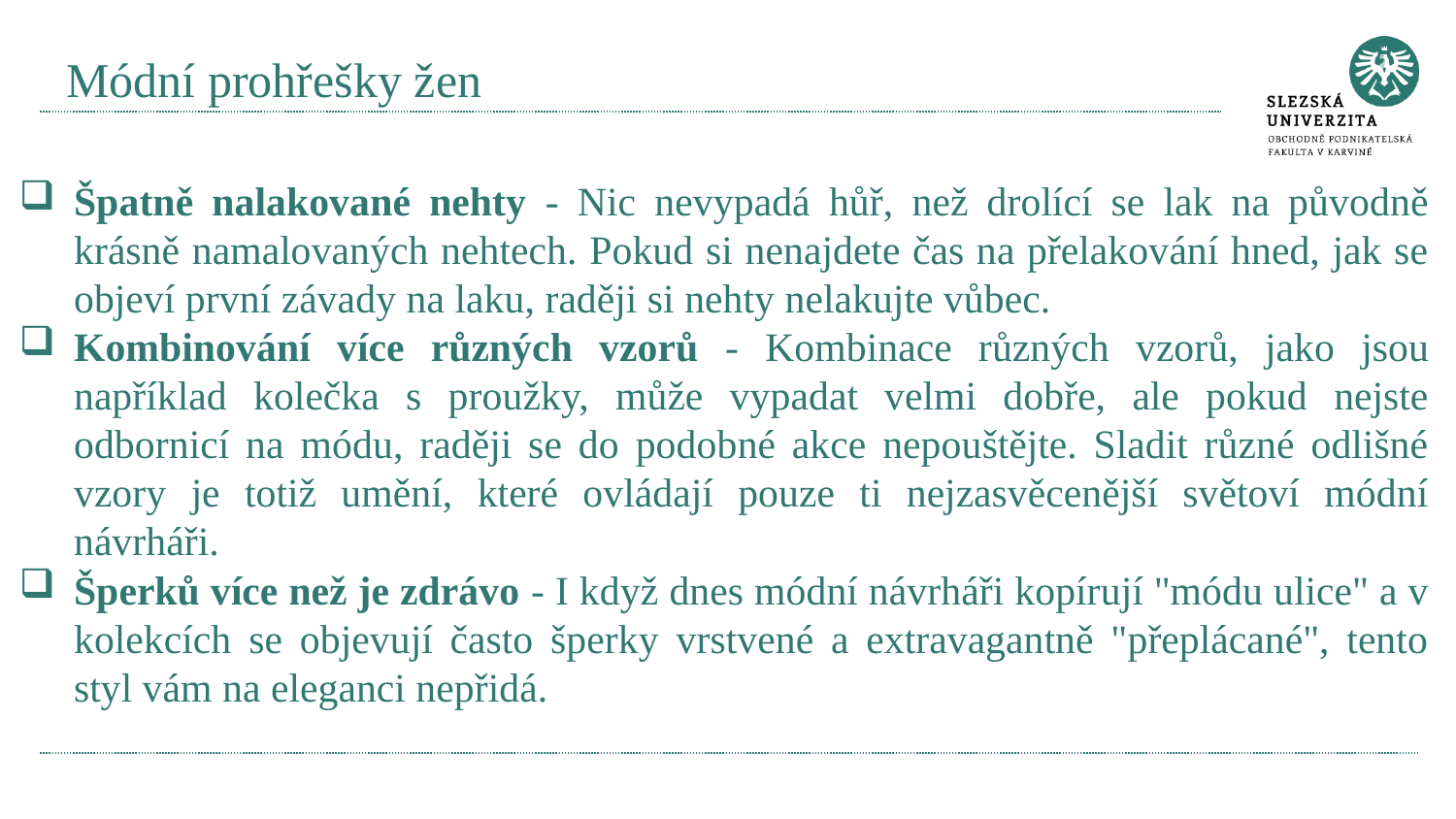

# Módní prohřešky žen
Špatně nalakované nehty - Nic nevypadá hůř, než drolící se lak na původně krásně namalovaných nehtech. Pokud si nenajdete čas na přelakování hned, jak se objeví první závady na laku, raději si nehty nelakujte vůbec.
Kombinování více různých vzorů - Kombinace různých vzorů, jako jsou například kolečka s proužky, může vypadat velmi dobře, ale pokud nejste odbornicí na módu, raději se do podobné akce nepouštějte. Sladit různé odlišné vzory je totiž umění, které ovládají pouze ti nejzasvěcenější světoví módní návrháři.
Šperků více než je zdrávo - I když dnes módní návrháři kopírují "módu ulice" a v kolekcích se objevují často šperky vrstvené a extravagantně "přeplácané", tento styl vám na eleganci nepřidá.